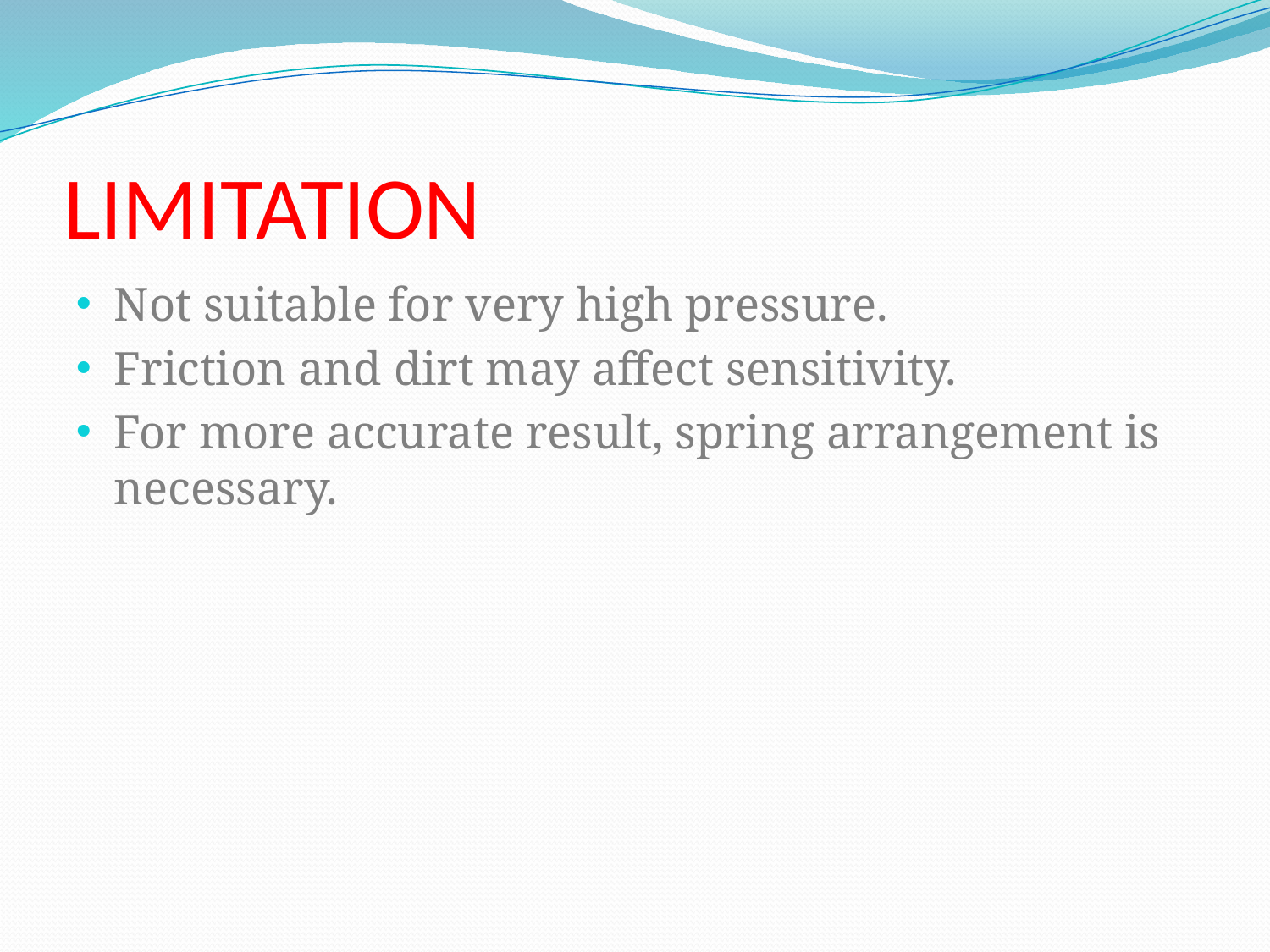

# LIMITATION
Not suitable for very high pressure.
Friction and dirt may affect sensitivity.
For more accurate result, spring arrangement is necessary.